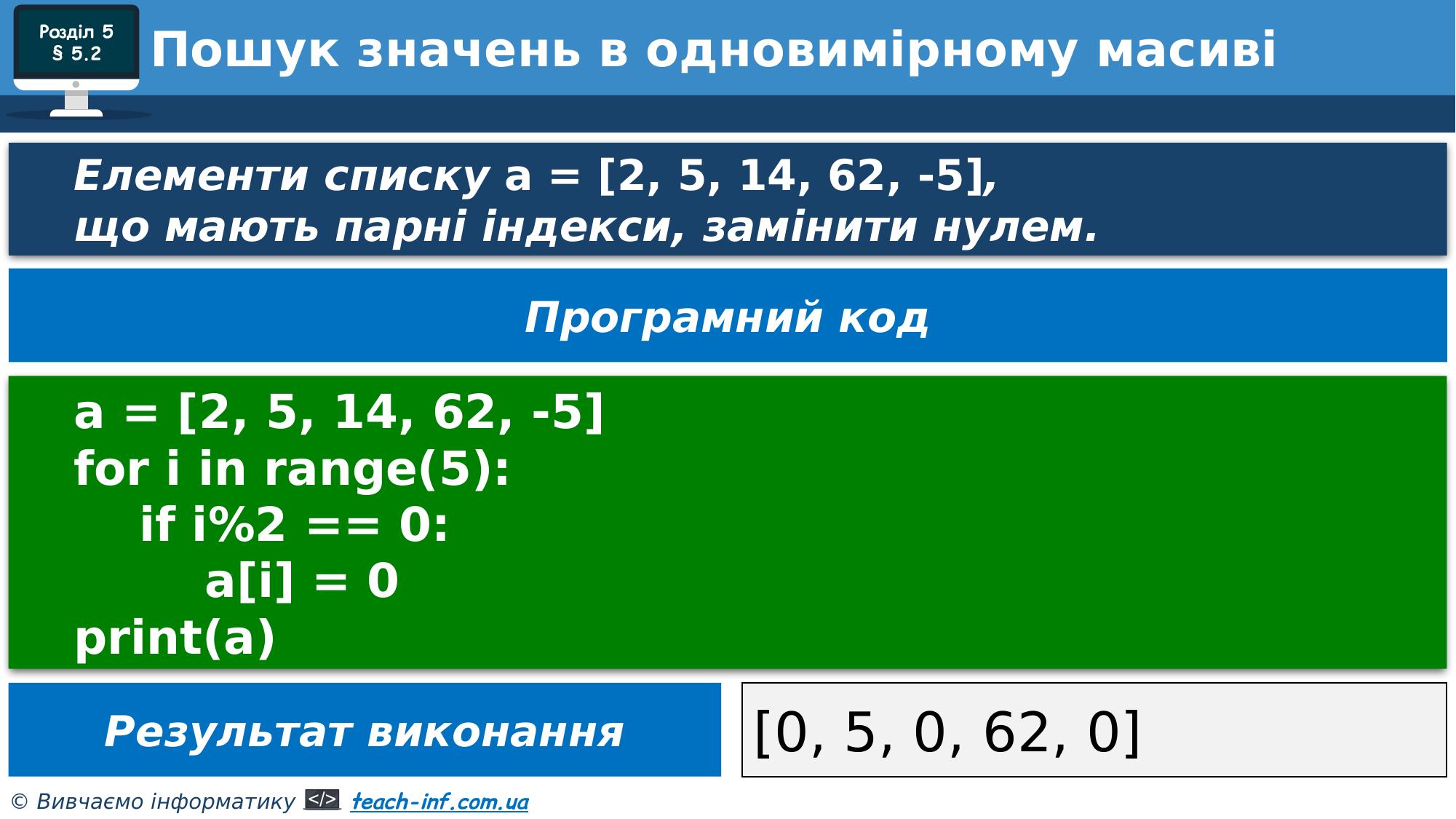

# Пошук значень в одновимірному масиві
Елементи списку а = [2, 5, 14, 62, -5],
що мають парні індекси, замінити нулем.
Програмний код
a = [2, 5, 14, 62, -5]
for i in range(5):
    if i%2 == 0:
        a[i] = 0
print(a)
Результат виконання
[0, 5, 0, 62, 0]